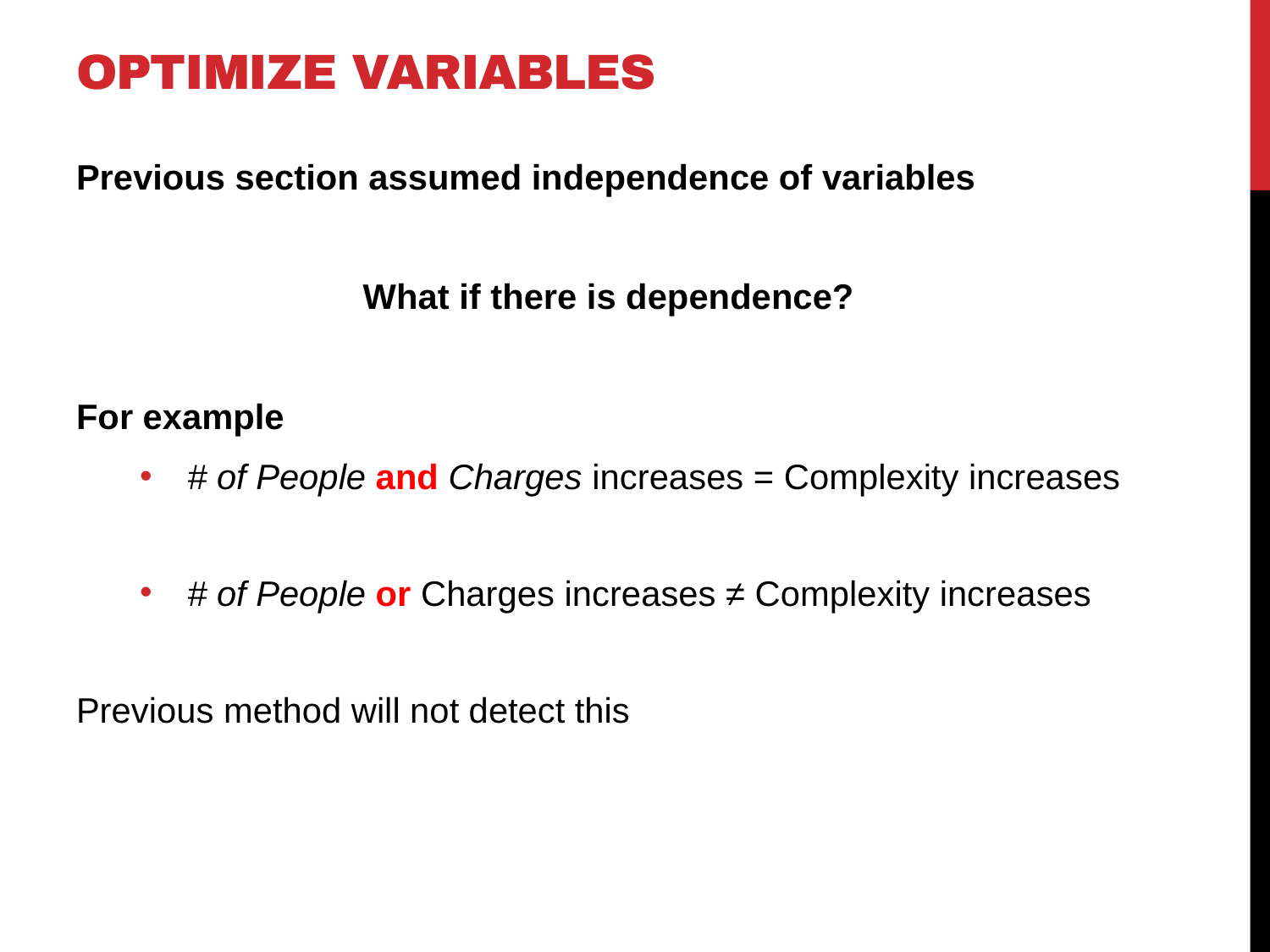

# Optimize Variables
Previous section assumed independence of variables

What if there is dependence?

For example
# of People and Charges increases = Complexity increases

# of People or Charges increases ≠ Complexity increases

Previous method will not detect this